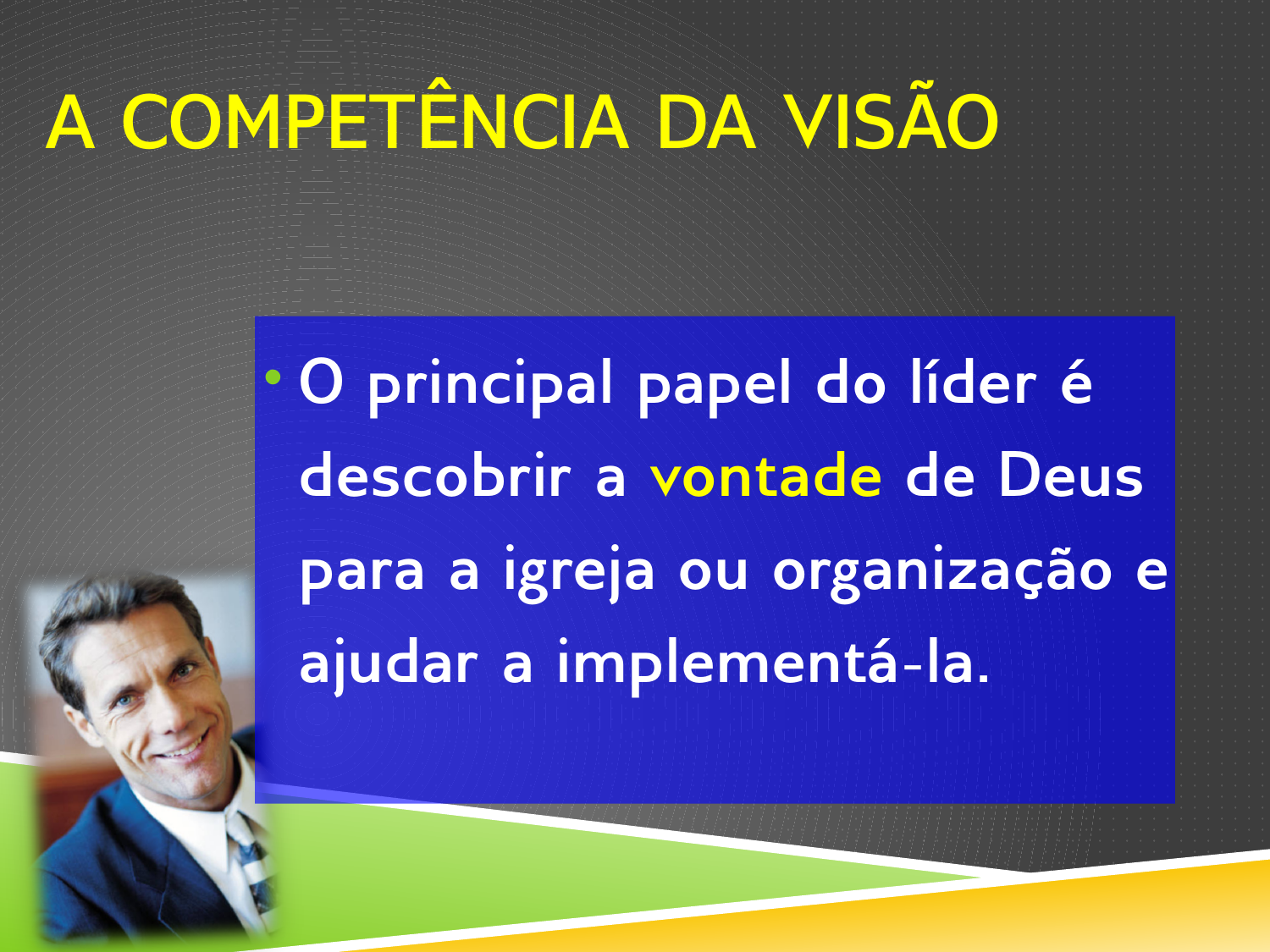

# A competência da visão
O principal papel do líder é descobrir a vontade de Deus para a igreja ou organização e ajudar a implementá-la.